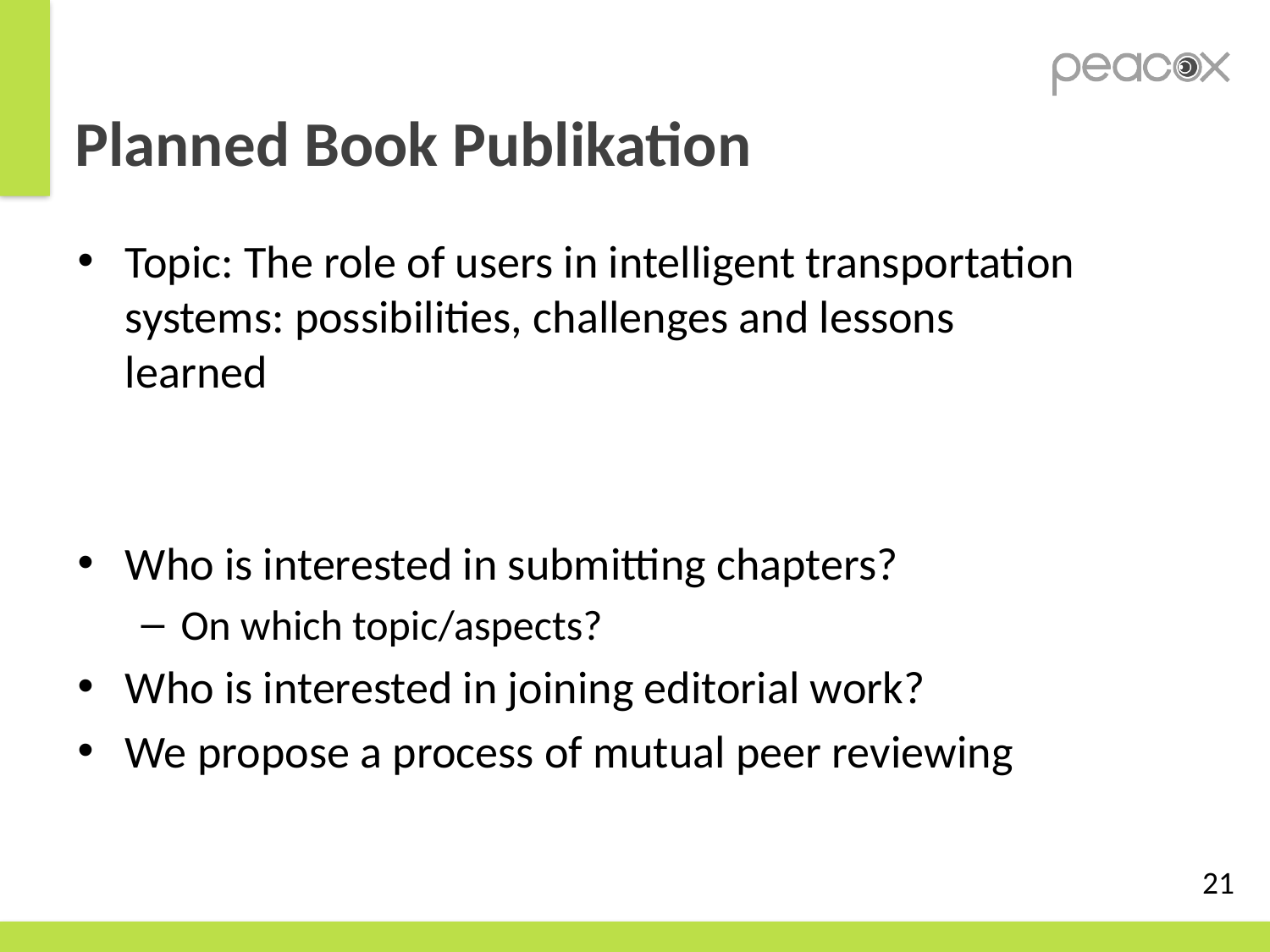

# Planned Book Publikation
Topic: The role of users in intelligent transportation systems: possibilities, challenges and lessons learned

Who is interested in submitting chapters?
On which topic/aspects?
Who is interested in joining editorial work?
We propose a process of mutual peer reviewing